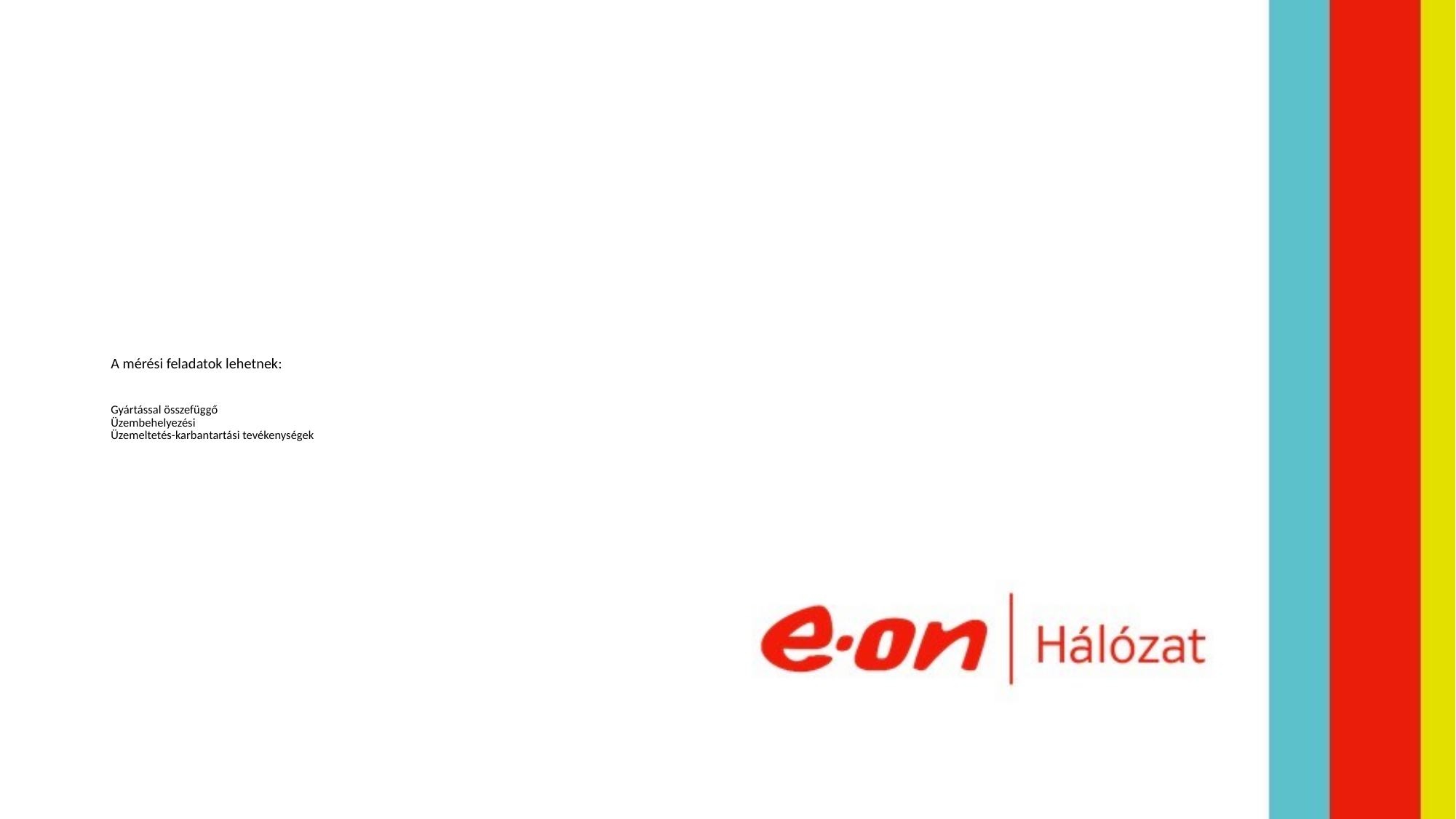

# A mérési feladatok lehetnek: Gyártással összefüggő Üzembehelyezési Üzemeltetés-karbantartási tevékenységek